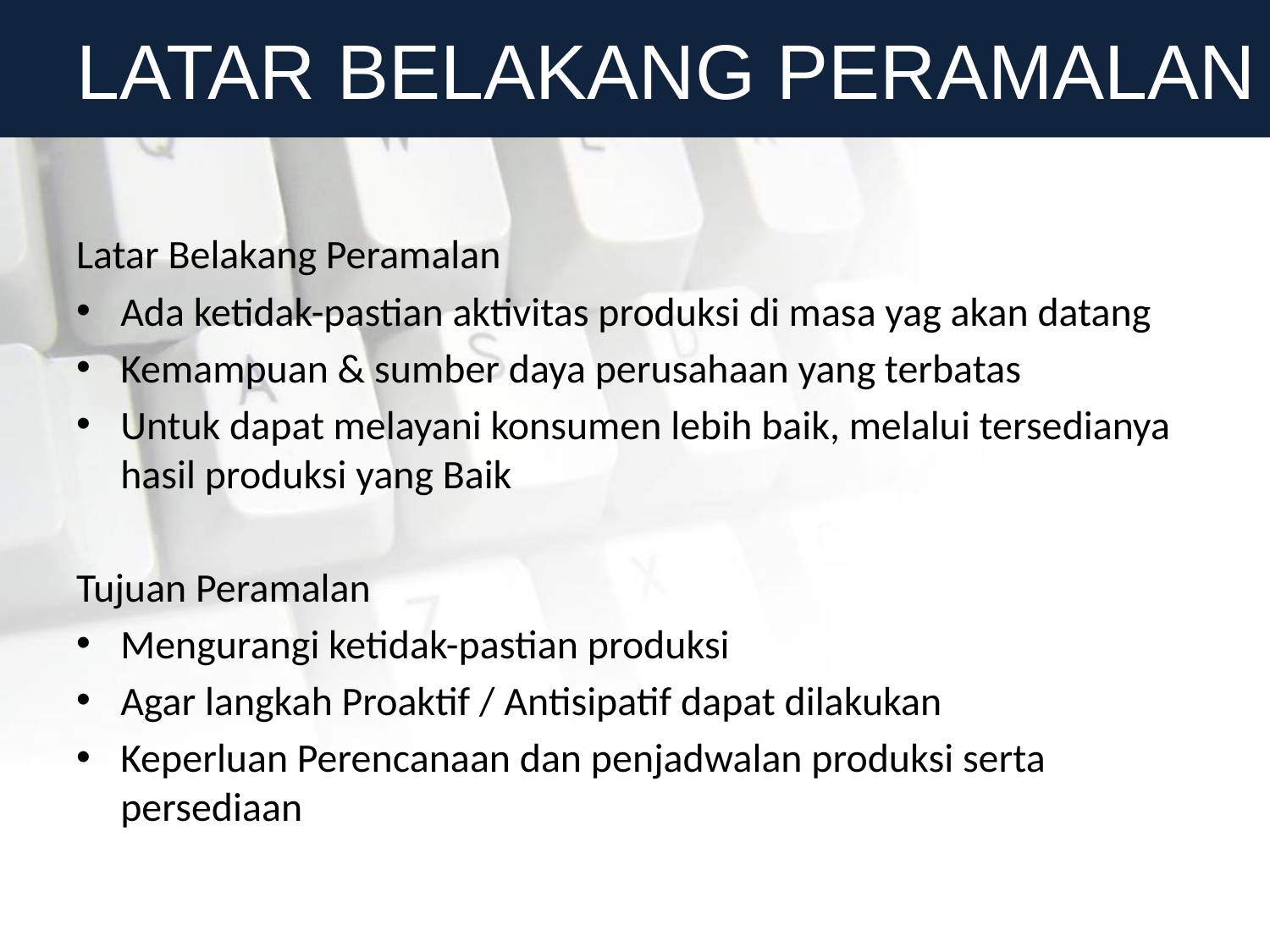

# LATAR BELAKANG PERAMALAN
Latar Belakang Peramalan
Ada ketidak-pastian aktivitas produksi di masa yag akan datang
Kemampuan & sumber daya perusahaan yang terbatas
Untuk dapat melayani konsumen lebih baik, melalui tersedianya hasil produksi yang Baik

Tujuan Peramalan
Mengurangi ketidak-pastian produksi
Agar langkah Proaktif / Antisipatif dapat dilakukan
Keperluan Perencanaan dan penjadwalan produksi serta persediaan